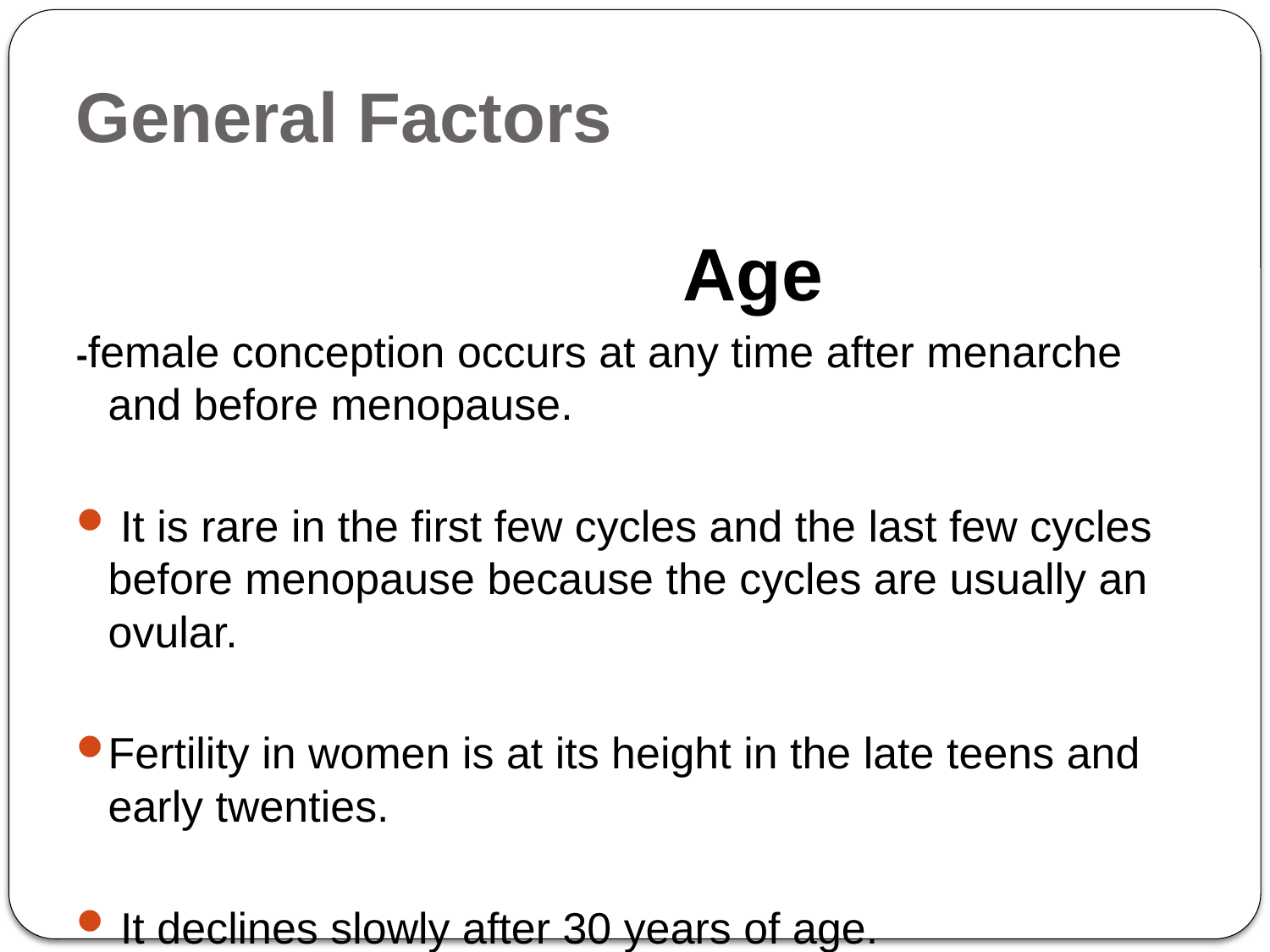

# General Factors
                                                             Age
-female conception occurs at any time after menarche and before menopause.

 It is rare in the first few cycles and the last few cycles before menopause because the cycles are usually an ovular.

Fertility in women is at its height in the late teens and early twenties.

 It declines slowly after 30 years of age.